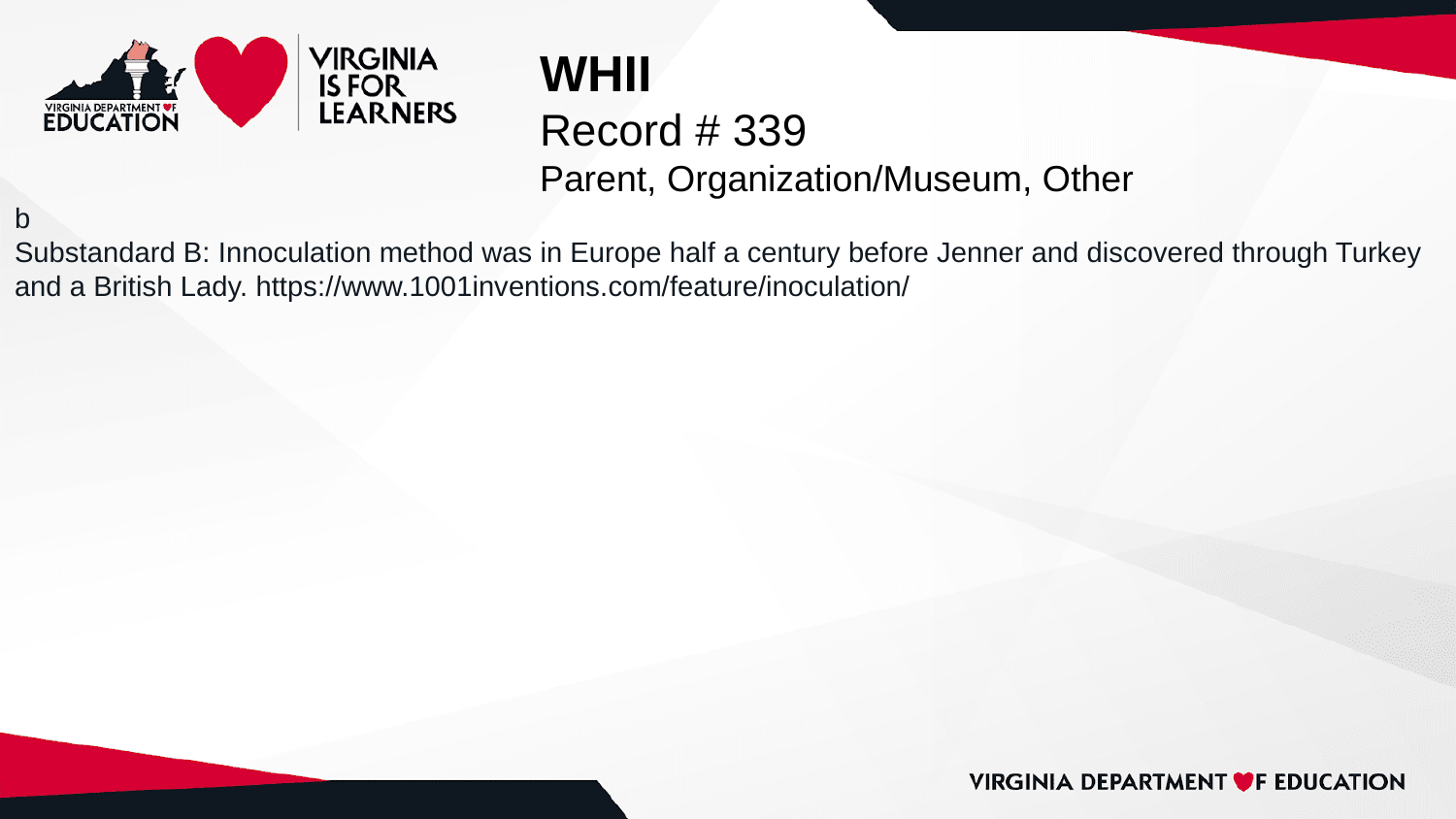

# WHII
Record # 339
Parent, Organization/Museum, Other
b
Substandard B: Innoculation method was in Europe half a century before Jenner and discovered through Turkey and a British Lady. https://www.1001inventions.com/feature/inoculation/